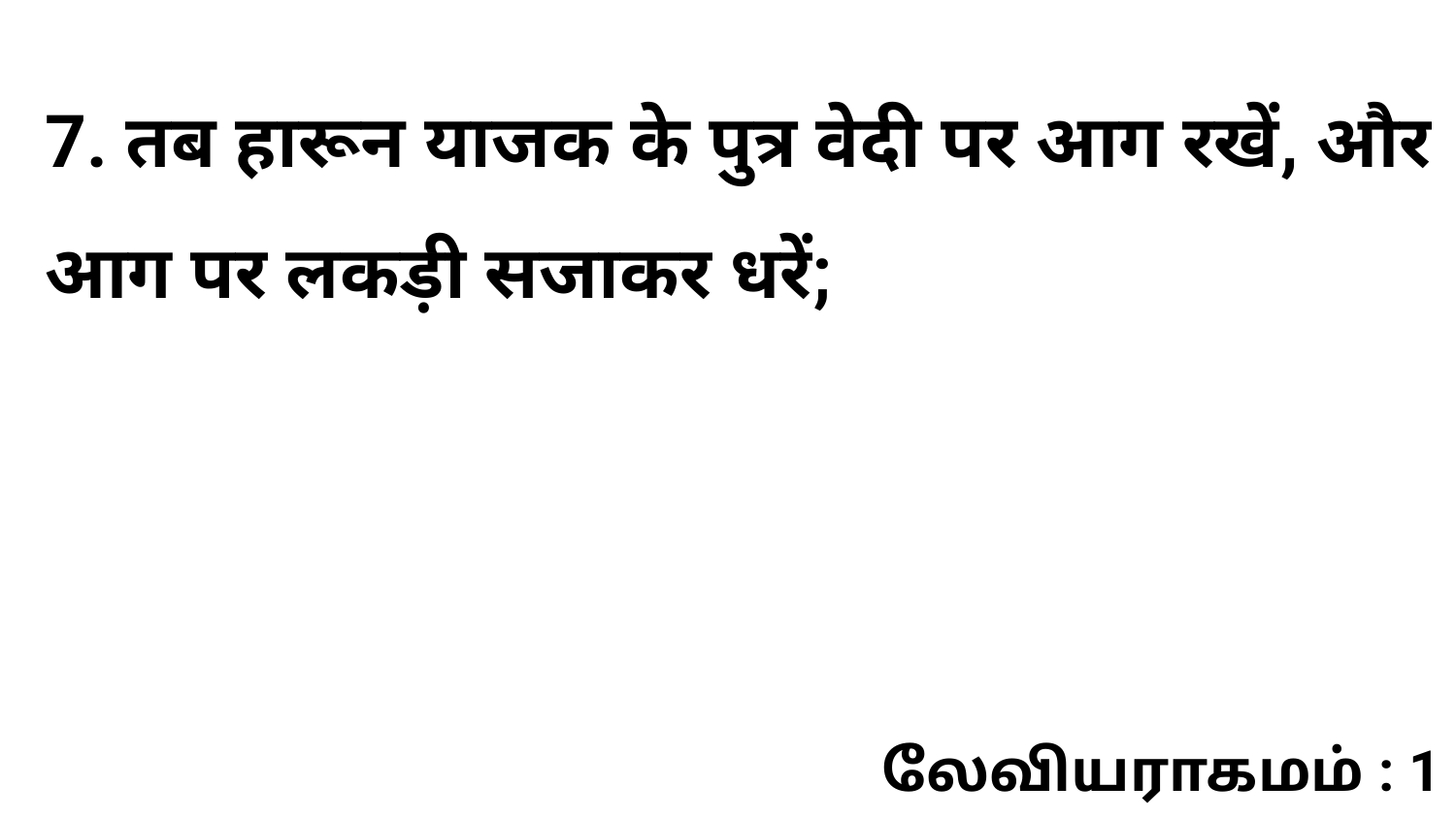

7. तब हारून याजक के पुत्र वेदी पर आग रखें, और आग पर लकड़ी सजाकर धरें;
லேவியராகமம் : 1